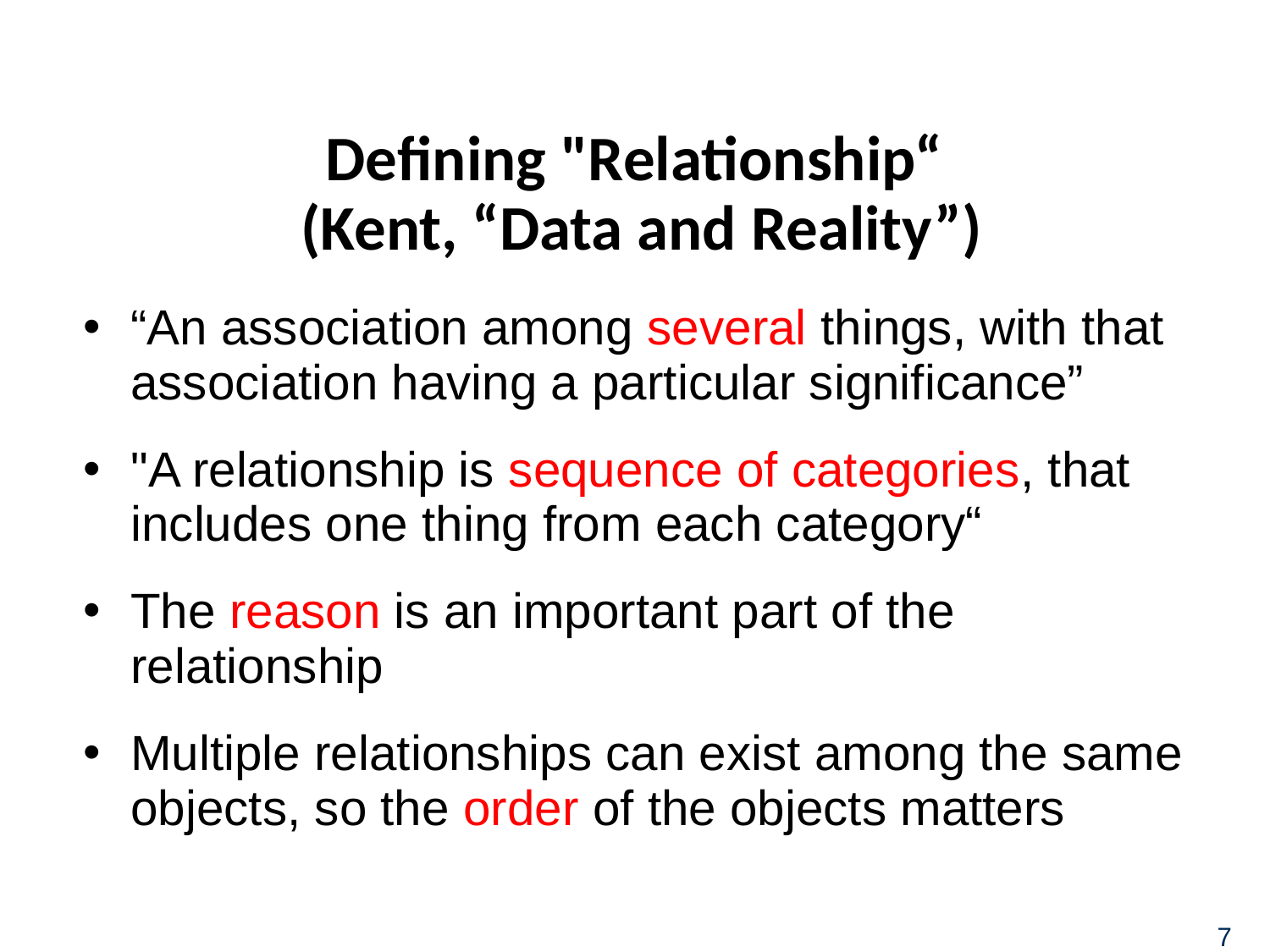

# Defining "Relationship“ (Kent, “Data and Reality”)
“An association among several things, with that association having a particular significance”
"A relationship is sequence of categories, that includes one thing from each category“
The reason is an important part of the relationship
Multiple relationships can exist among the same objects, so the order of the objects matters
7